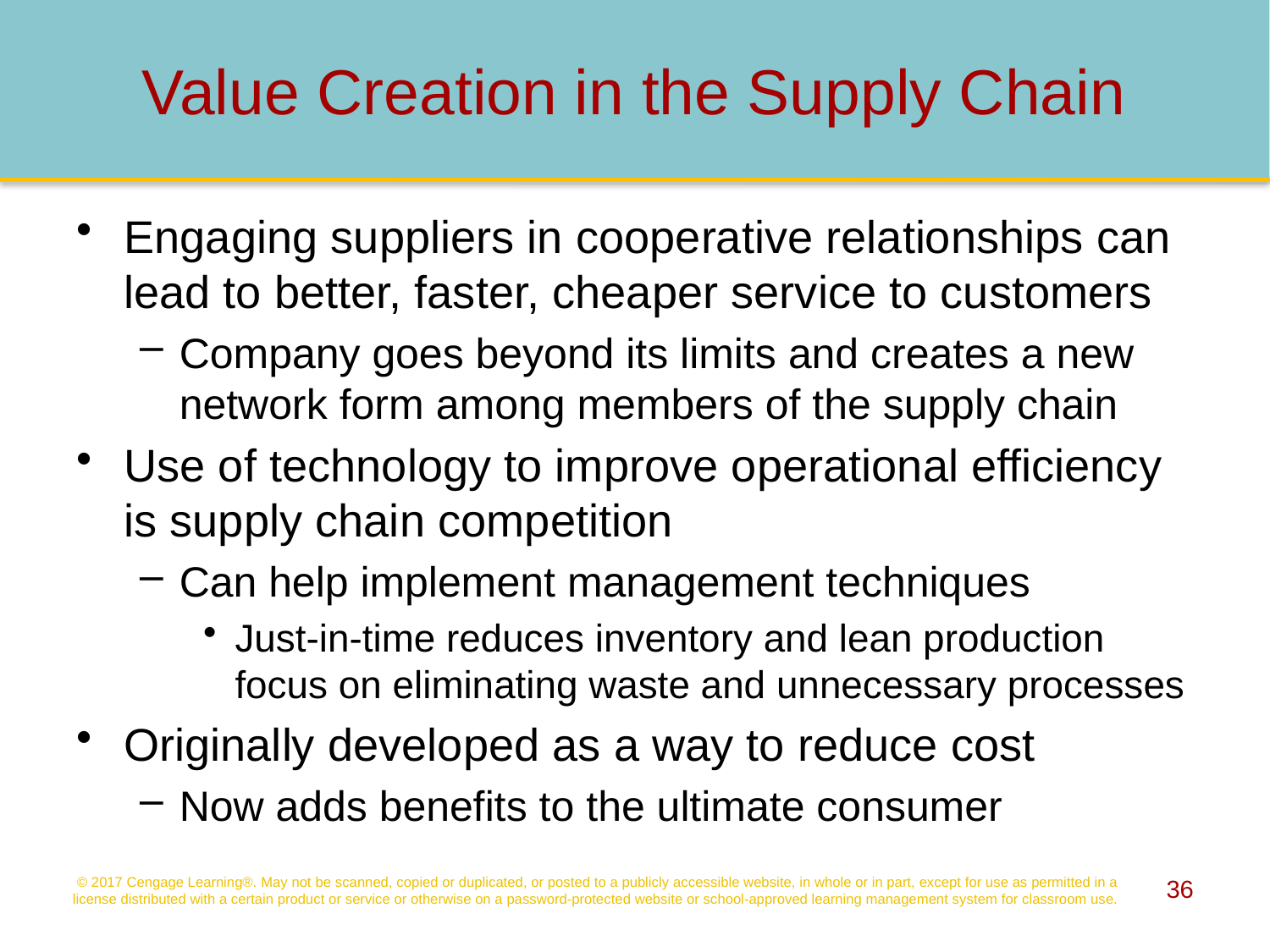

# Value Creation in the Supply Chain
Engaging suppliers in cooperative relationships can lead to better, faster, cheaper service to customers
Company goes beyond its limits and creates a new network form among members of the supply chain
Use of technology to improve operational efficiency is supply chain competition
Can help implement management techniques
Just-in-time reduces inventory and lean production focus on eliminating waste and unnecessary processes
Originally developed as a way to reduce cost
Now adds benefits to the ultimate consumer

© 2017 Cengage Learning®. May not be scanned, copied or duplicated, or posted to a publicly accessible website, in whole or in part, except for use as permitted in a license distributed with a certain product or service or otherwise on a password-protected website or school-approved learning management system for classroom use.
36